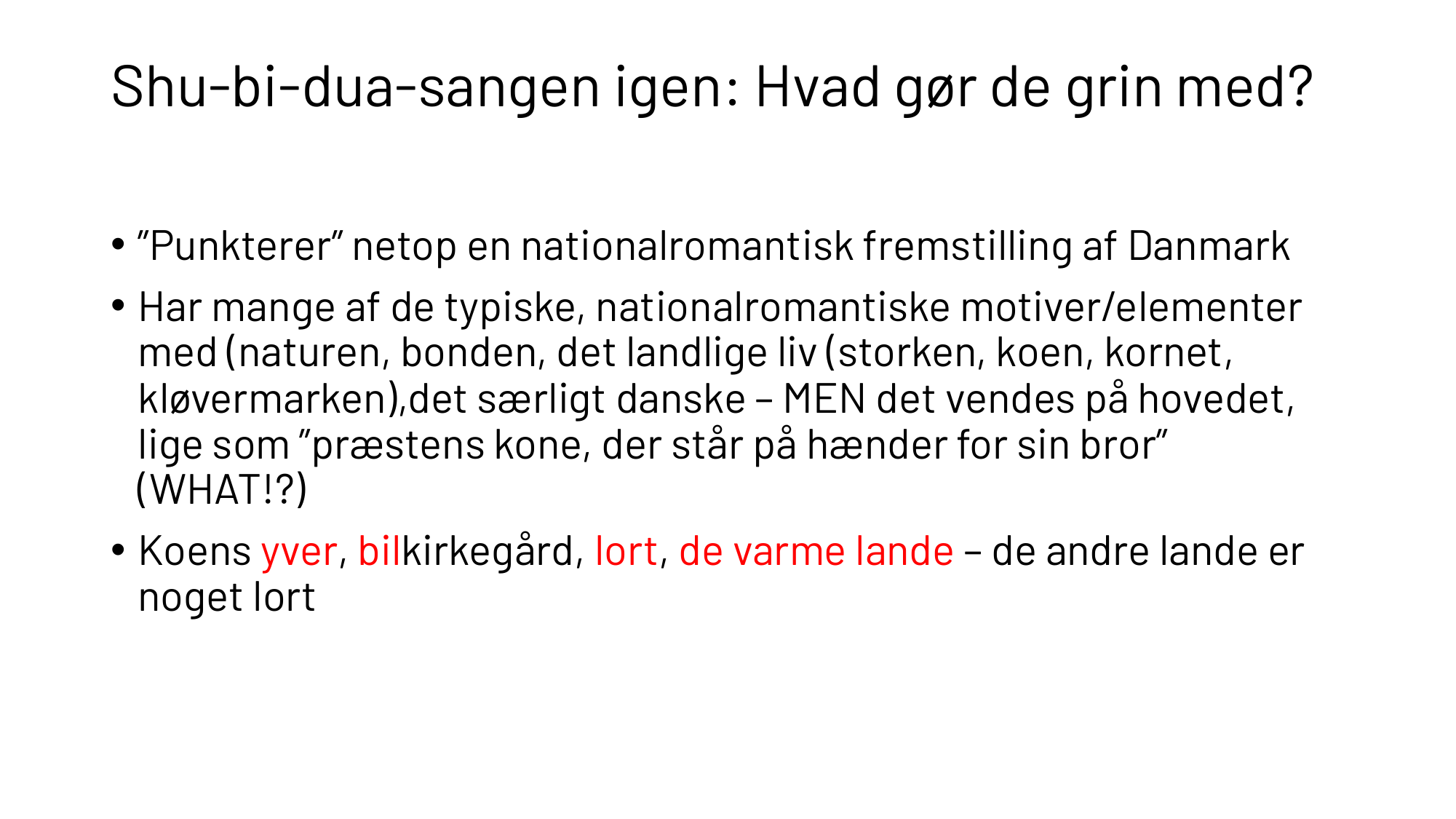

# Shu-bi-dua-sangen igen: Hvad gør de grin med?
”Punkterer” netop en nationalromantisk fremstilling af Danmark
Har mange af de typiske, nationalromantiske motiver/elementer med (naturen, bonden, det landlige liv (storken, koen, kornet, kløvermarken),det særligt danske – MEN det vendes på hovedet, lige som ”præstens kone, der står på hænder for sin bror” (WHAT!?)
Koens yver, bilkirkegård, lort, de varme lande – de andre lande er noget lort